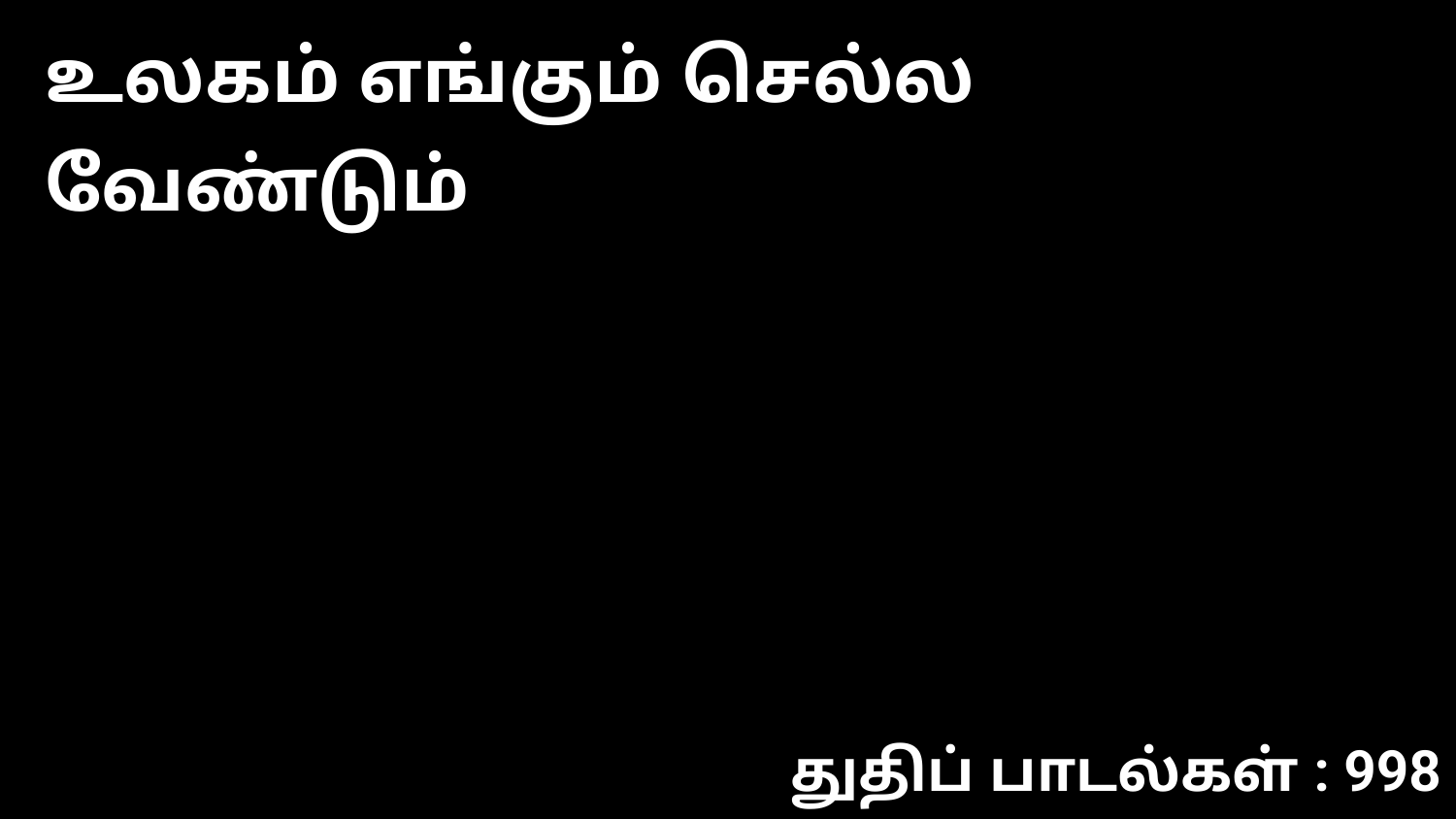

உலகம் எங்கும் செல்ல வேண்டும்
துதிப் பாடல்கள் : 998